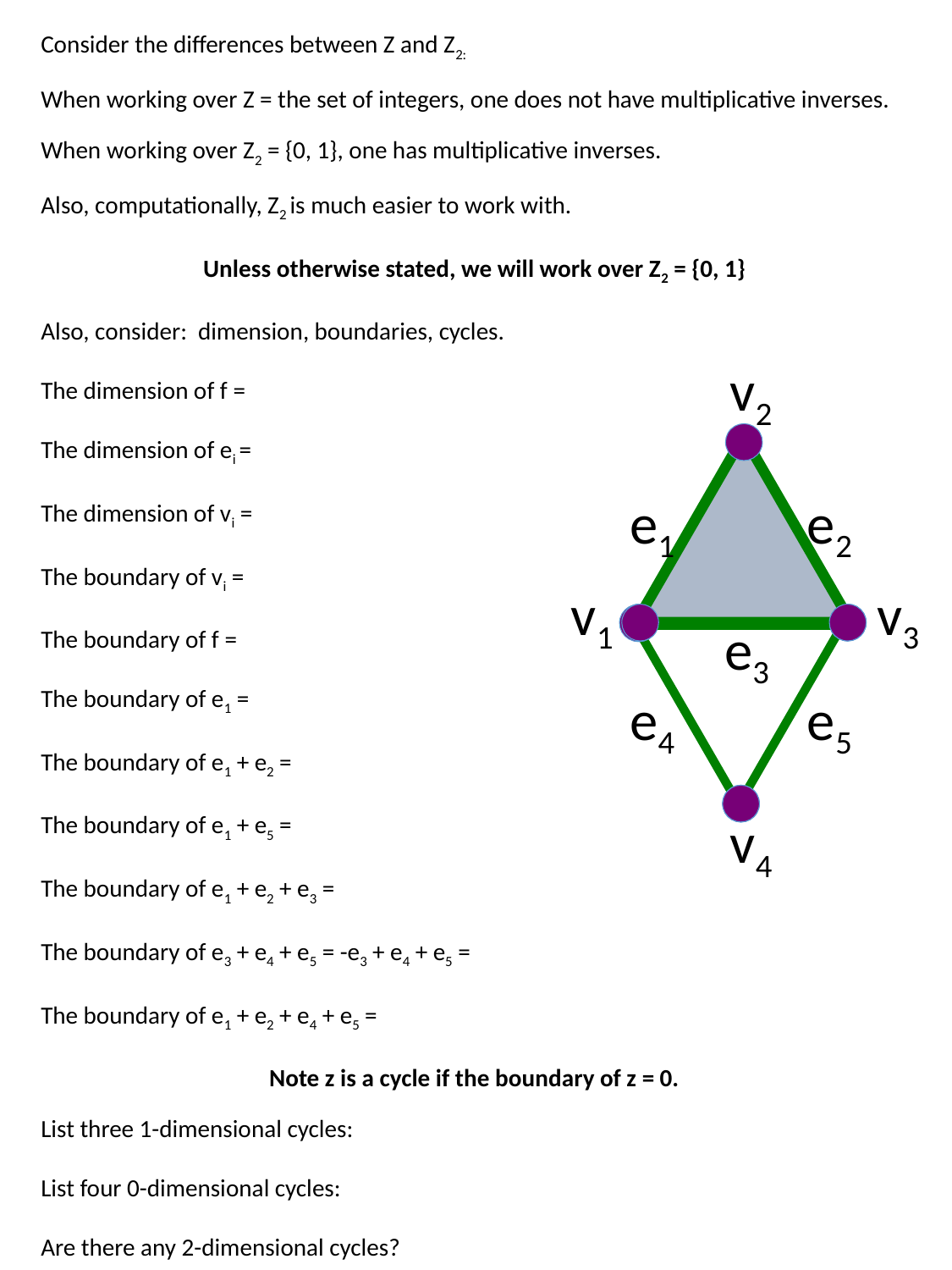

Consider the differences between Z and Z2:

When working over Z = the set of integers, one does not have multiplicative inverses.

When working over Z2 = {0, 1}, one has multiplicative inverses.

Also, computationally, Z2 is much easier to work with.

Unless otherwise stated, we will work over Z2 = {0, 1}

Also, consider:  dimension, boundaries, cycles.

The dimension of f =

The dimension of ei =

The dimension of vi =

The boundary of vi =

The boundary of f =

The boundary of e1 =

The boundary of e1 + e2 =

The boundary of e1 + e5 =

The boundary of e1 + e2 + e3 =

The boundary of e3 + e4 + e5 = -e3 + e4 + e5 =

The boundary of e1 + e2 + e4 + e5 =

Note z is a cycle if the boundary of z = 0.

List three 1-dimensional cycles:

List four 0-dimensional cycles:

Are there any 2-dimensional cycles?
v2

e1
e2
v1
v3

e3

e4
e5

v4